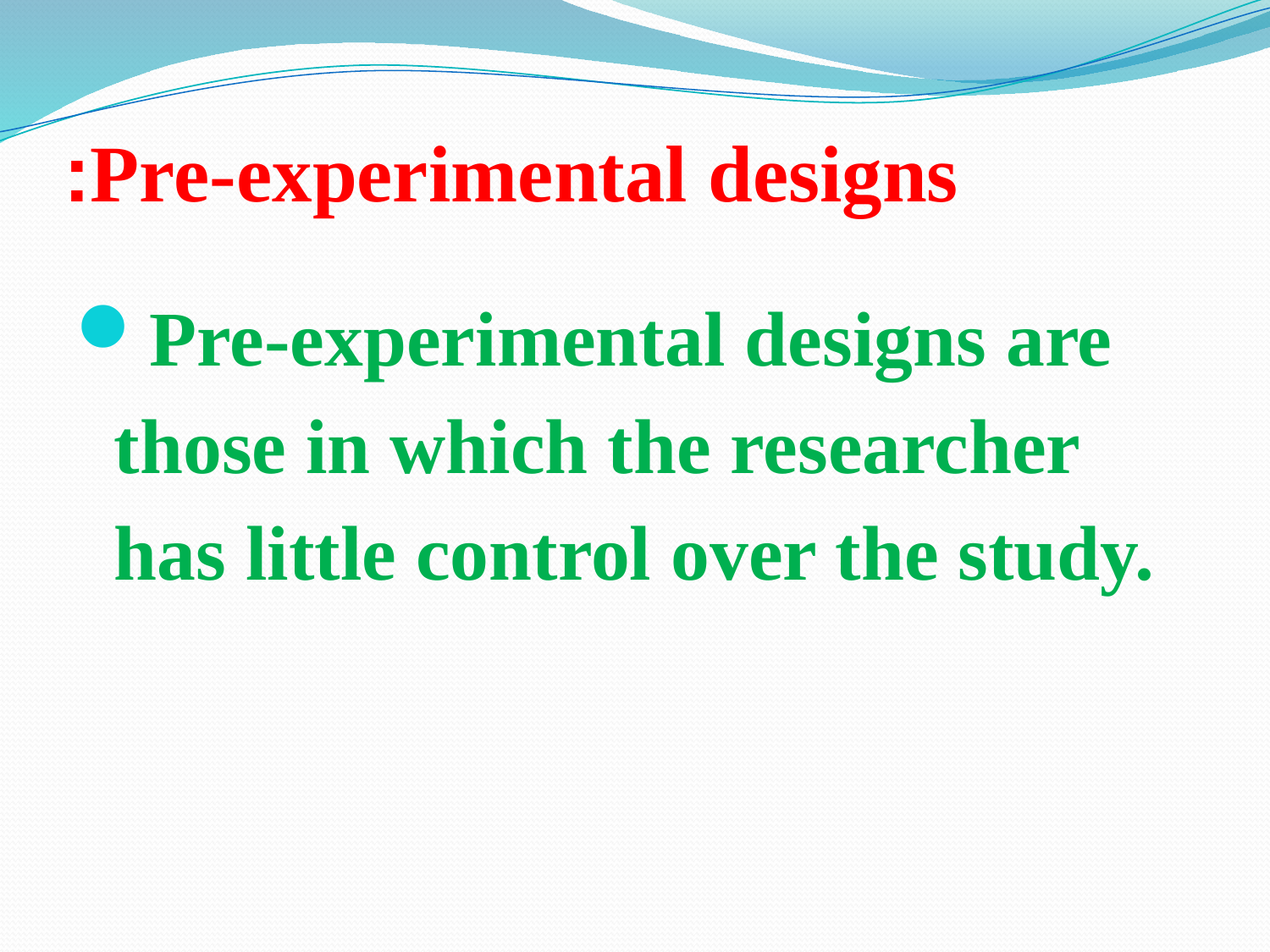

# Pre-experimental designs:
Pre-experimental designs are those in which the researcher has little control over the study.